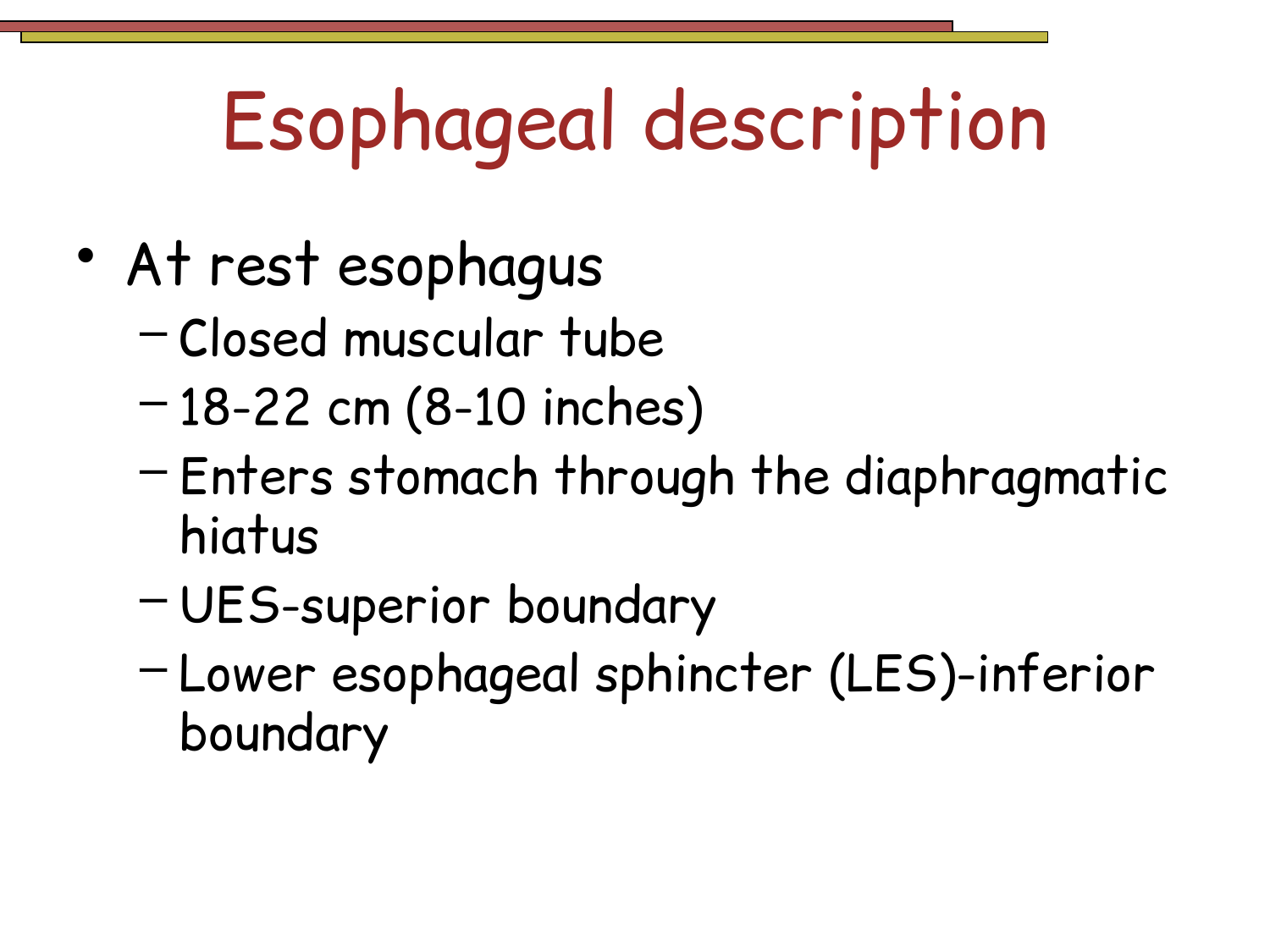

# Esophageal description
At rest esophagus
Closed muscular tube
18-22 cm (8-10 inches)
Enters stomach through the diaphragmatic hiatus
UES-superior boundary
Lower esophageal sphincter (LES)-inferior boundary